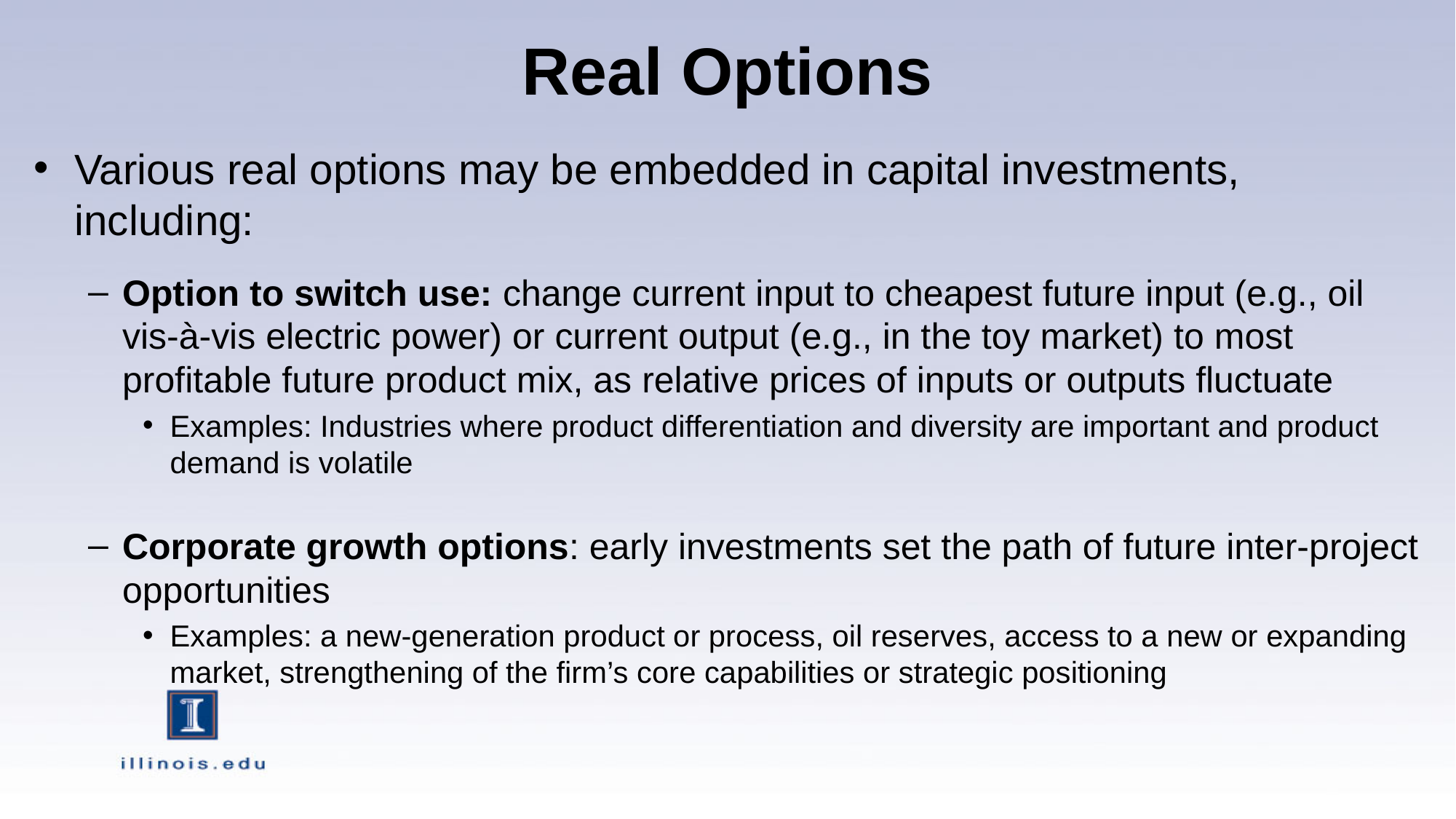

# Real Options
Various real options may be embedded in capital investments, including:
Option to switch use: change current input to cheapest future input (e.g., oil vis-à-vis electric power) or current output (e.g., in the toy market) to most profitable future product mix, as relative prices of inputs or outputs fluctuate
Examples: Industries where product differentiation and diversity are important and product demand is volatile
Corporate growth options: early investments set the path of future inter-project opportunities
Examples: a new-generation product or process, oil reserves, access to a new or expanding market, strengthening of the firm’s core capabilities or strategic positioning